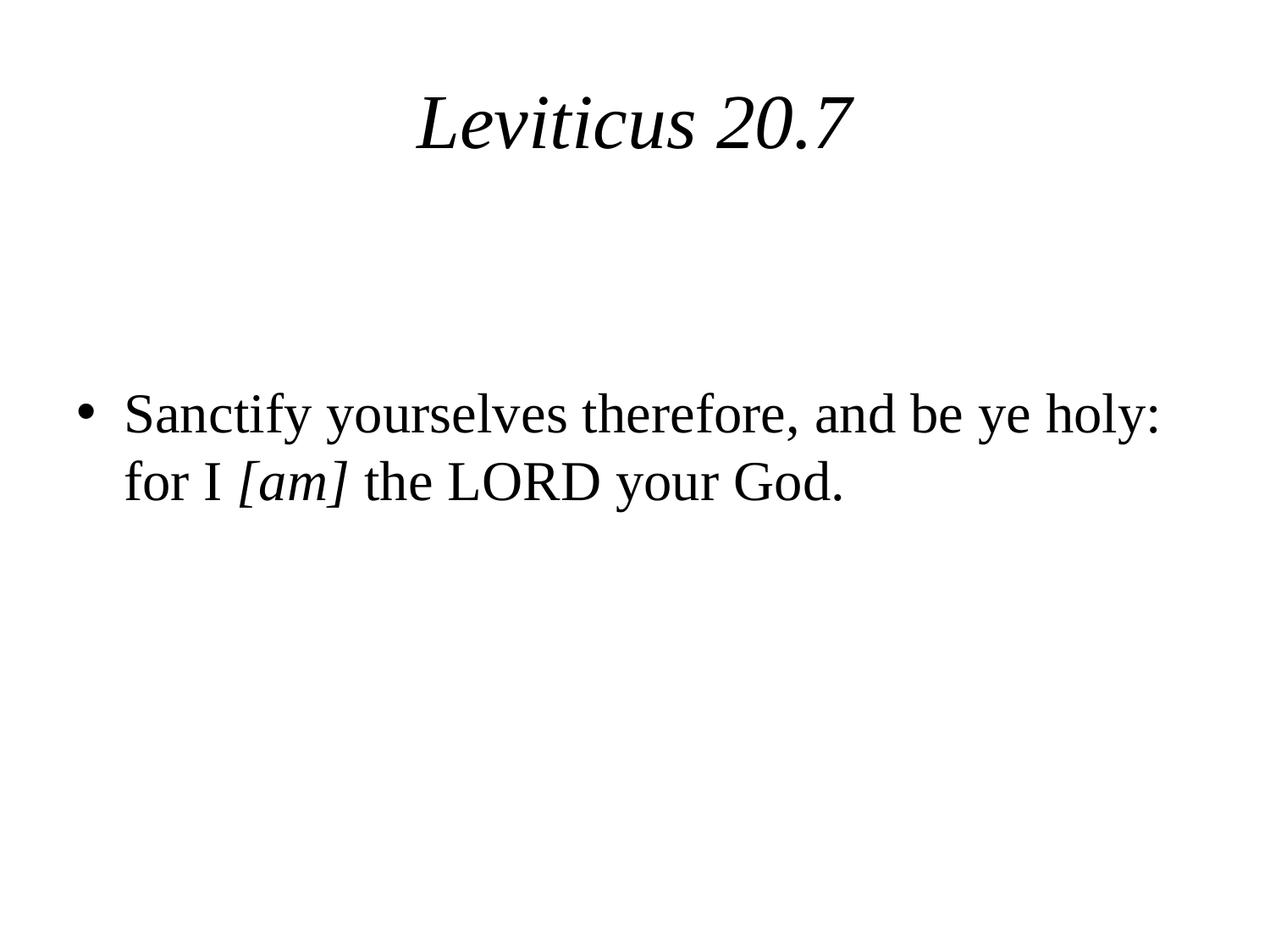

# Leviticus 20.7
Sanctify yourselves therefore, and be ye holy: for I [am] the LORD your God.